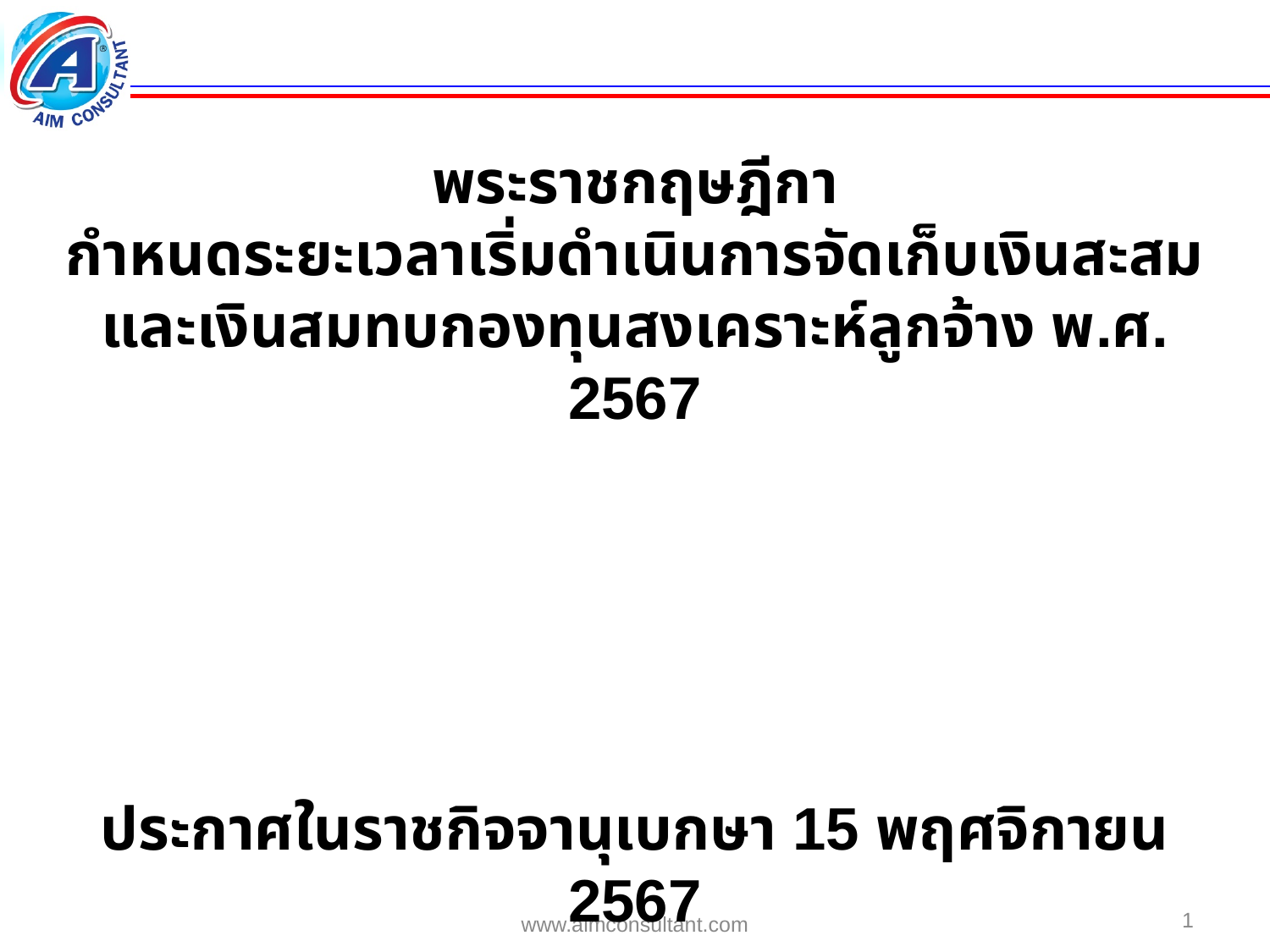

พระราชกฤษฎีกา
กำหนดระยะเวลาเริ่มดำเนินการจัดเก็บเงินสะสมและเงินสมทบกองทุนสงเคราะห์ลูกจ้าง พ.ศ. 2567

ประกาศในราชกิจจานุเบกษา 15 พฤศจิกายน 2567

1
www.aimconsultant.com